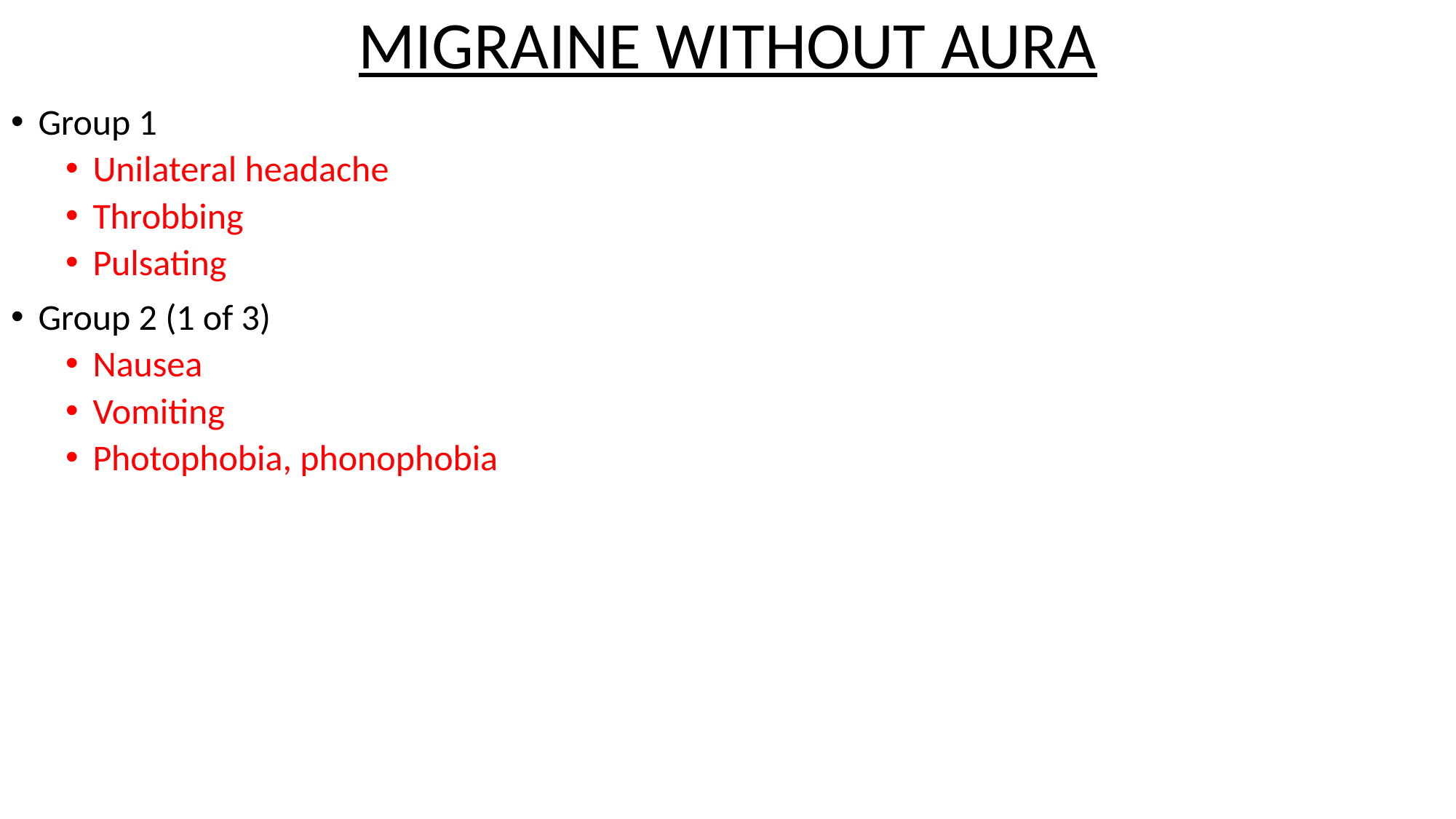

# MIGRAINE WITHOUT AURA
Group 1
Unilateral headache
Throbbing
Pulsating
Group 2 (1 of 3)
Nausea
Vomiting
Photophobia, phonophobia